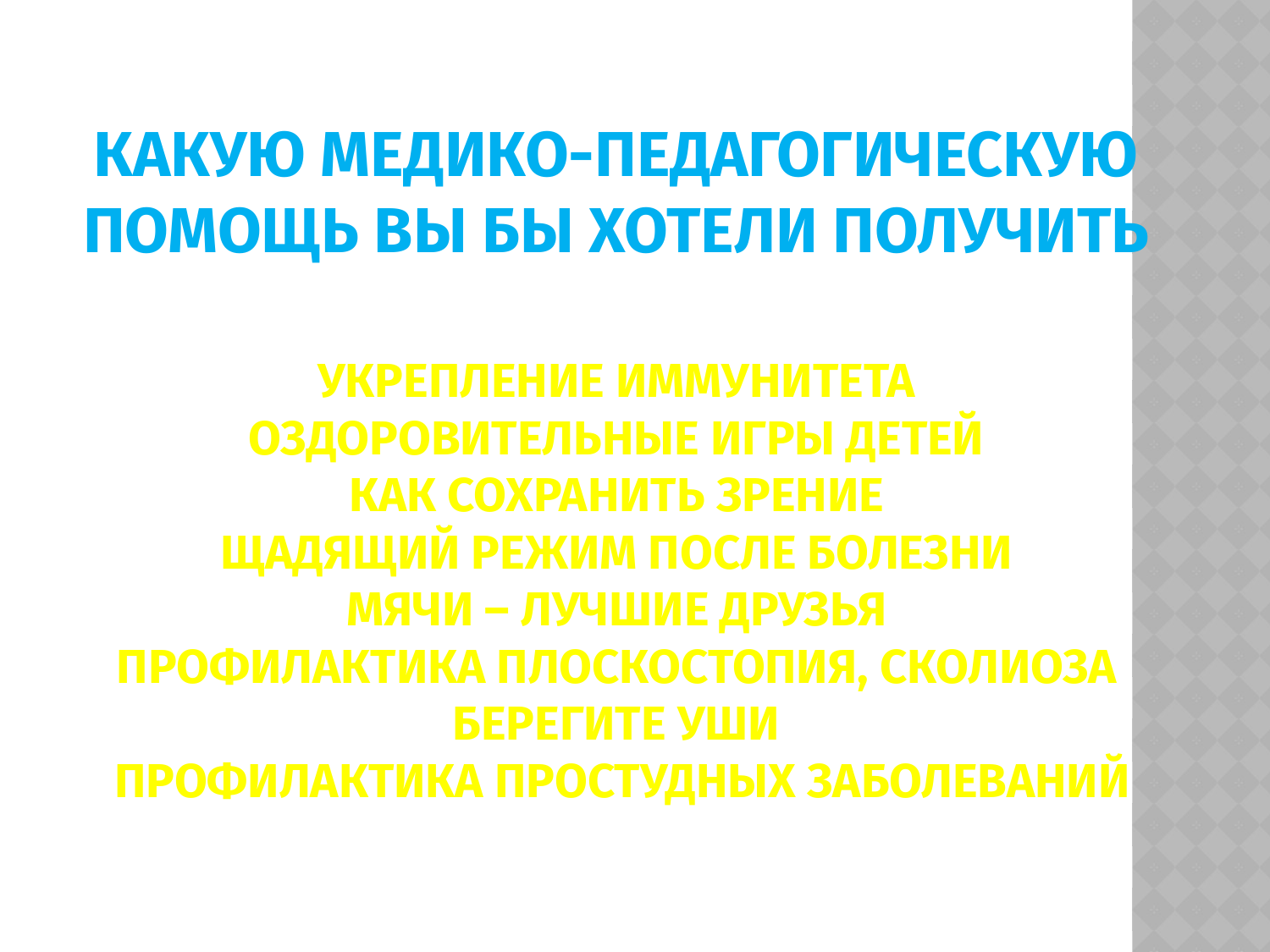

# Какую медико-педагогическую помощь вы бы хотели получить Укрепление иммунитета Оздоровительные игры детей Как сохранить зрение Щадящий режим после болезни Мячи – лучшие друзья Профилактика плоскостопия, сколиоза Берегите уши Профилактика простудных заболеваний